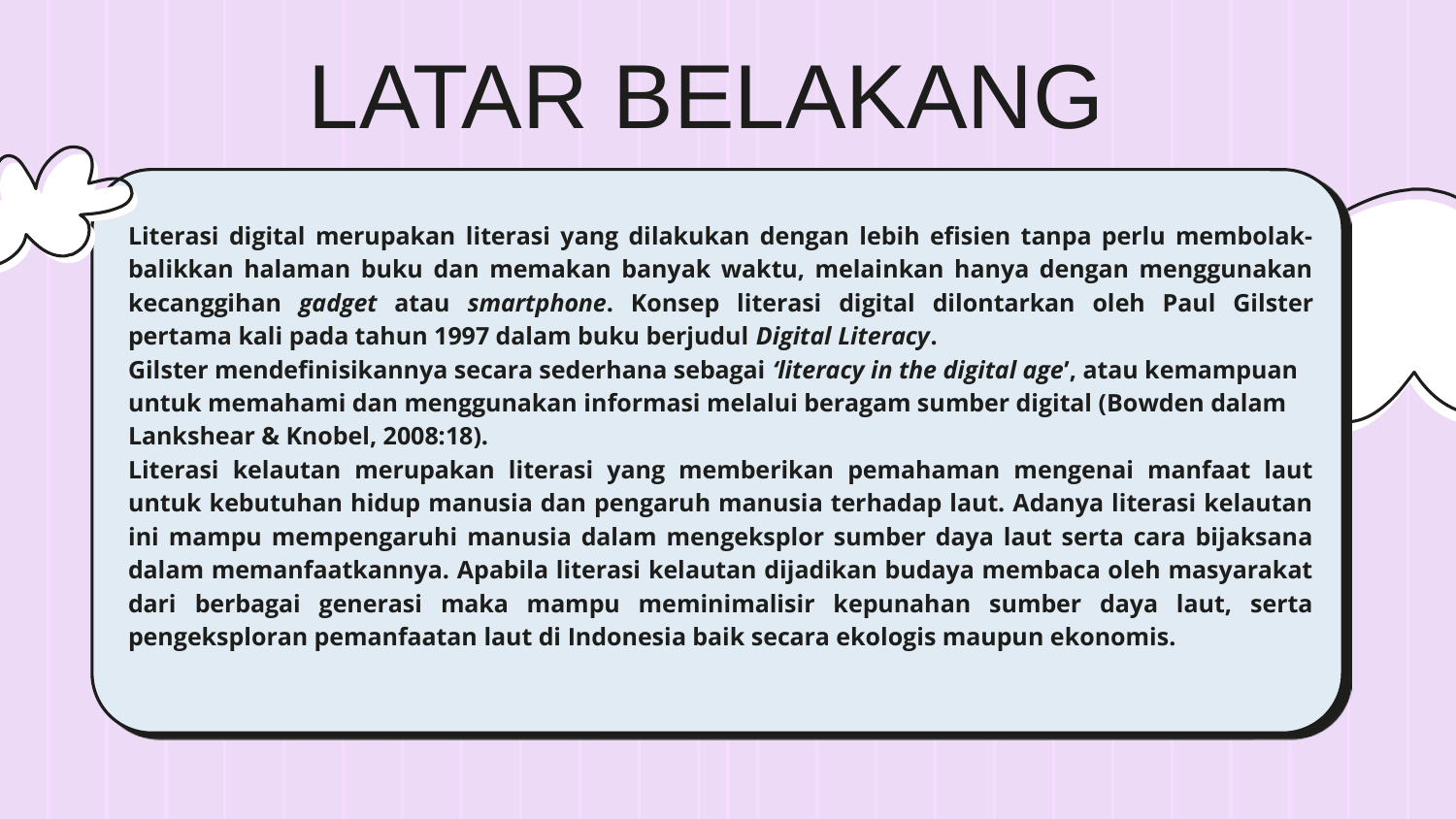

# LATAR BELAKANG

Literasi digital merupakan literasi yang dilakukan dengan lebih efisien tanpa perlu membolak-balikkan halaman buku dan memakan banyak waktu, melainkan hanya dengan menggunakan kecanggihan gadget atau smartphone. Konsep literasi digital dilontarkan oleh Paul Gilster pertama kali pada tahun 1997 dalam buku berjudul Digital Literacy.
Gilster mendefinisikannya secara sederhana sebagai ‘literacy in the digital age’, atau kemampuan untuk memahami dan menggunakan informasi melalui beragam sumber digital (Bowden dalam Lankshear & Knobel, 2008:18).
Literasi kelautan merupakan literasi yang memberikan pemahaman mengenai manfaat laut untuk kebutuhan hidup manusia dan pengaruh manusia terhadap laut. Adanya literasi kelautan ini mampu mempengaruhi manusia dalam mengeksplor sumber daya laut serta cara bijaksana dalam memanfaatkannya. Apabila literasi kelautan dijadikan budaya membaca oleh masyarakat dari berbagai generasi maka mampu meminimalisir kepunahan sumber daya laut, serta pengeksploran pemanfaatan laut di Indonesia baik secara ekologis maupun ekonomis.